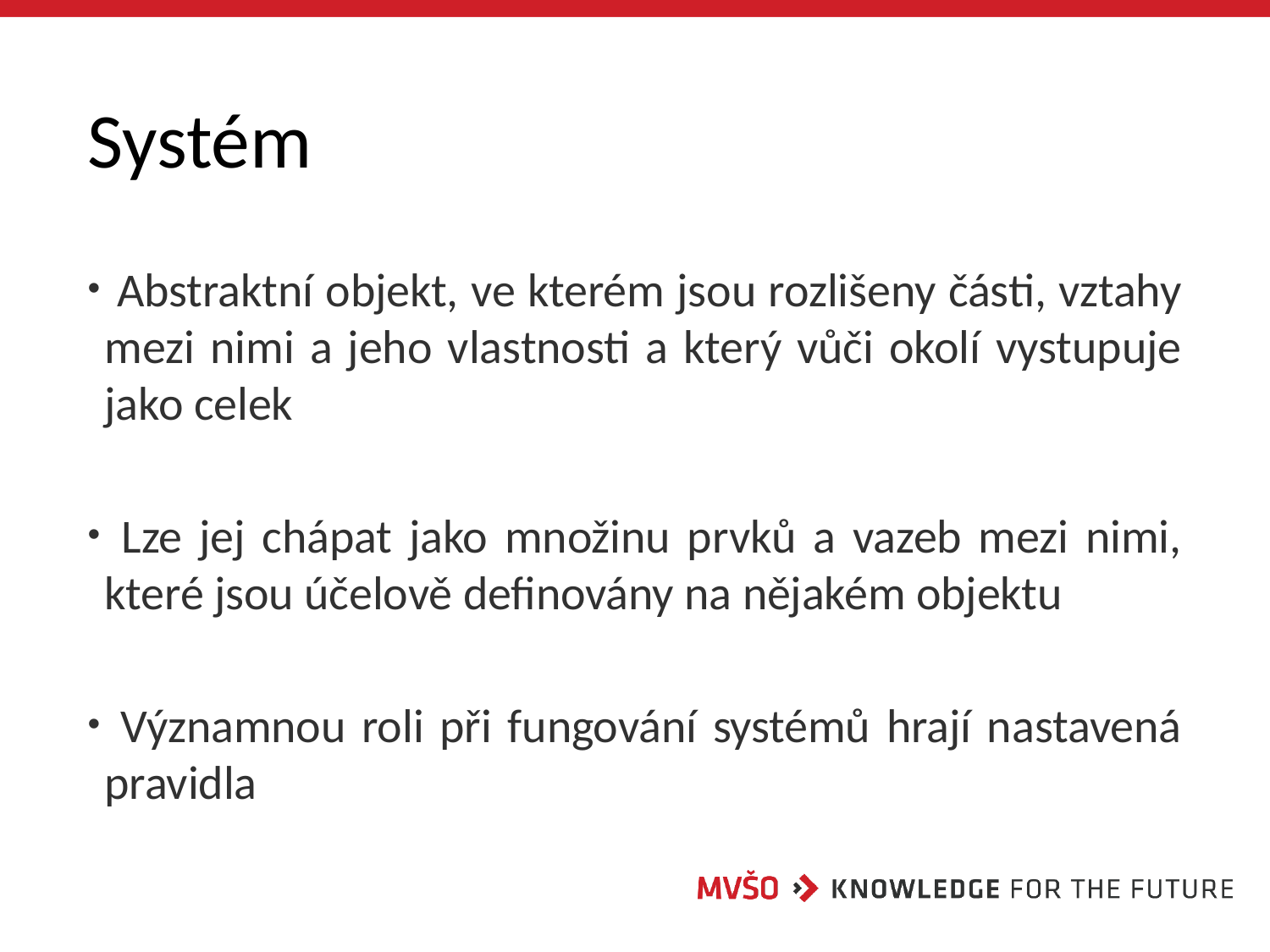

# Systém
 Abstraktní objekt, ve kterém jsou rozlišeny části, vztahy mezi nimi a jeho vlastnosti a který vůči okolí vystupuje jako celek

 Lze jej chápat jako množinu prvků a vazeb mezi nimi, které jsou účelově definovány na nějakém objektu

 Významnou roli při fungování systémů hrají nastavená pravidla